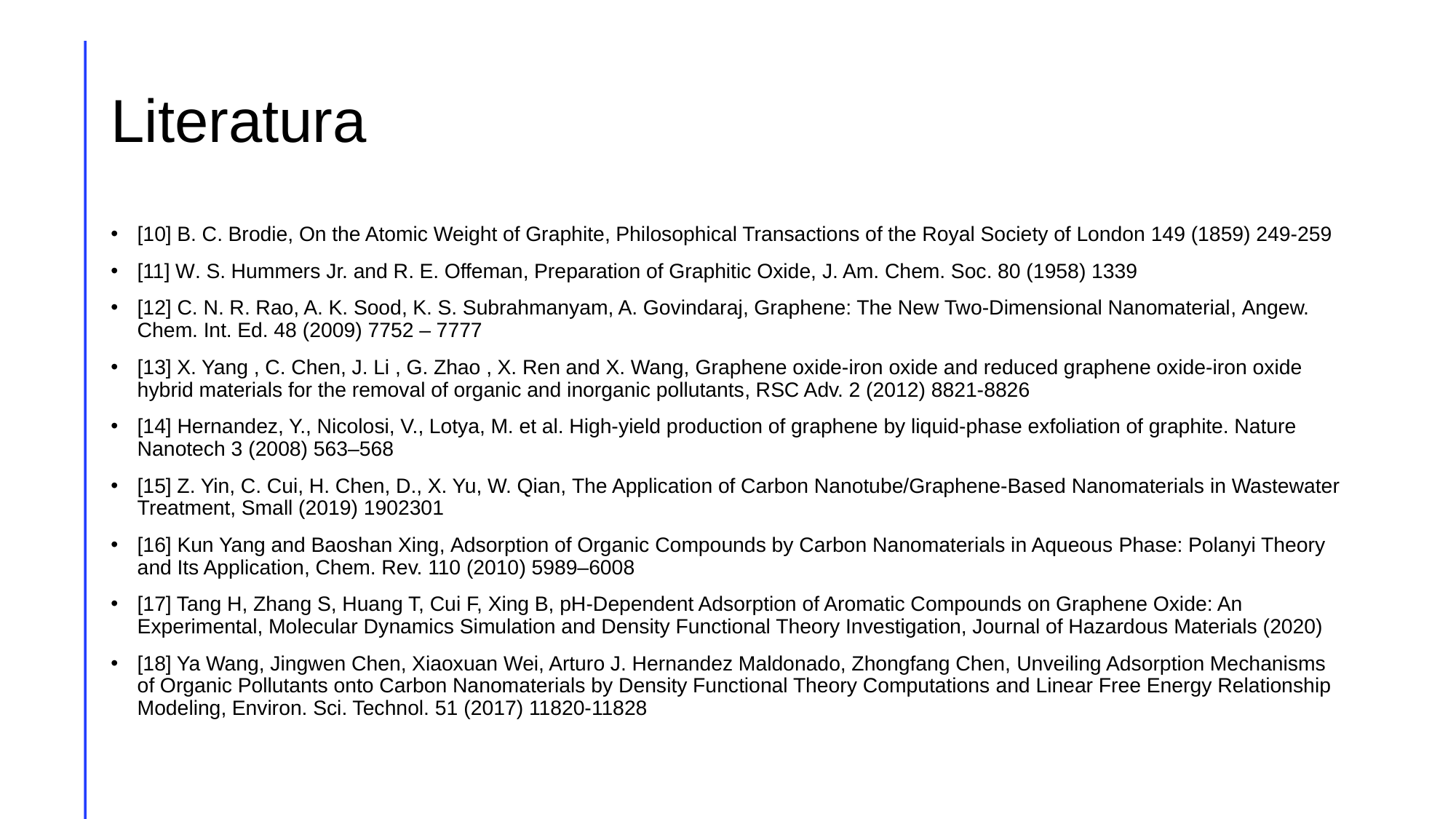

# Literatura
[10] B. C. Brodie, On the Atomic Weight of Graphite, Philosophical Transactions of the Royal Society of London 149 (1859) 249-259
[11] W. S. Hummers Jr. and R. E. Offeman, Preparation of Graphitic Oxide, J. Am. Chem. Soc. 80 (1958) 1339
[12] C. N. R. Rao, A. K. Sood, K. S. Subrahmanyam, A. Govindaraj, Graphene: The New Two-Dimensional Nanomaterial, Angew. Chem. Int. Ed. 48 (2009) 7752 – 7777
[13] X. Yang , C. Chen, J. Li , G. Zhao , X. Ren and X. Wang, Graphene oxide-iron oxide and reduced graphene oxide-iron oxide hybrid materials for the removal of organic and inorganic pollutants, RSC Adv. 2 (2012) 8821-8826
[14] Hernandez, Y., Nicolosi, V., Lotya, M. et al. High-yield production of graphene by liquid-phase exfoliation of graphite. Nature Nanotech 3 (2008) 563–568
[15] Z. Yin, C. Cui, H. Chen, D., X. Yu, W. Qian, The Application of Carbon Nanotube/Graphene-Based Nanomaterials in Wastewater Treatment, Small (2019) 1902301
[16] Kun Yang and Baoshan Xing, Adsorption of Organic Compounds by Carbon Nanomaterials in Aqueous Phase: Polanyi Theory and Its Application, Chem. Rev. 110 (2010) 5989–6008
[17] Tang H, Zhang S, Huang T, Cui F, Xing B, pH-Dependent Adsorption of Aromatic Compounds on Graphene Oxide: An Experimental, Molecular Dynamics Simulation and Density Functional Theory Investigation, Journal of Hazardous Materials (2020)
[18] Ya Wang, Jingwen Chen, Xiaoxuan Wei, Arturo J. Hernandez Maldonado, Zhongfang Chen, Unveiling Adsorption Mechanisms of Organic Pollutants onto Carbon Nanomaterials by Density Functional Theory Computations and Linear Free Energy Relationship Modeling, Environ. Sci. Technol. 51 (2017) 11820-11828